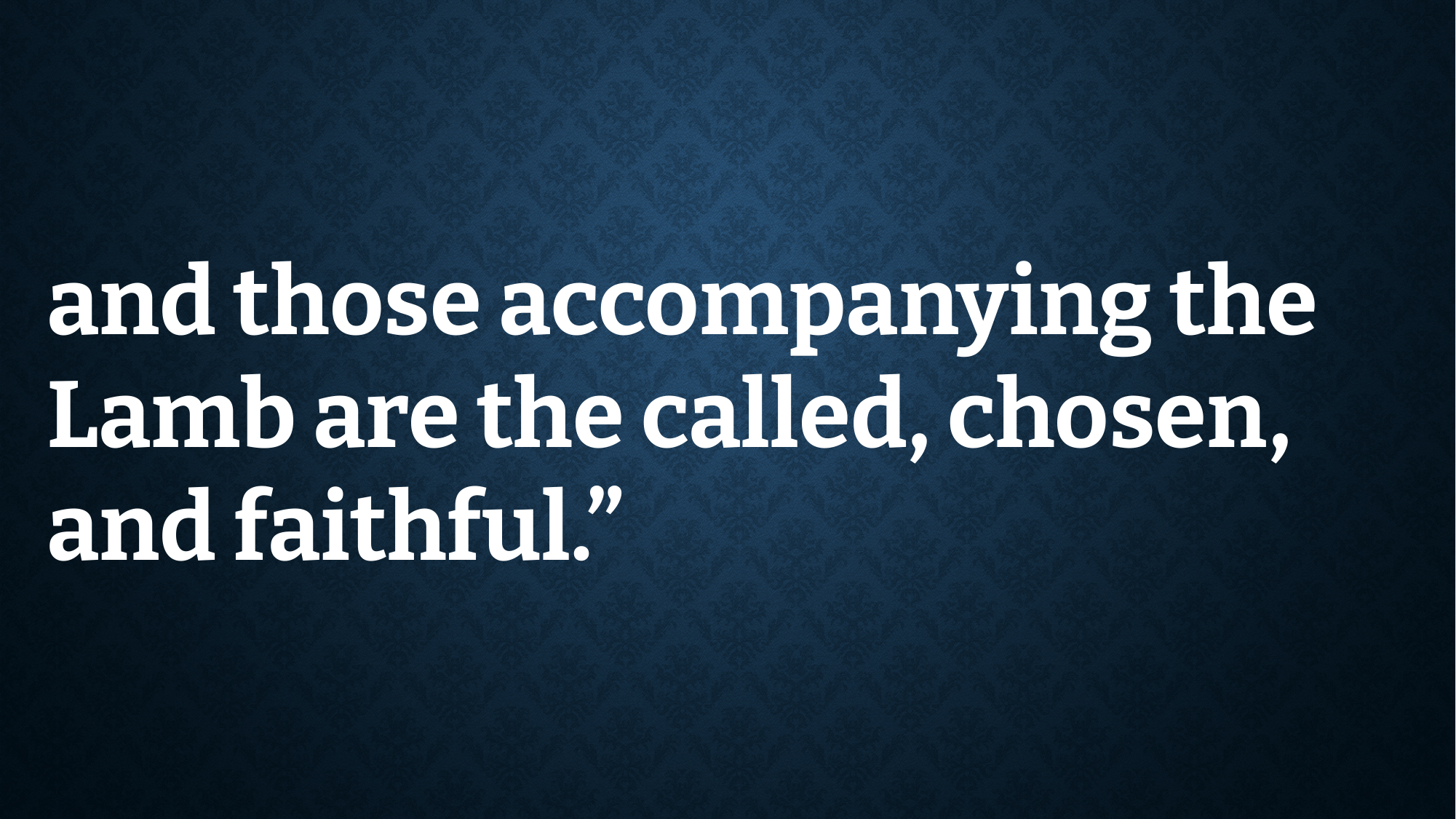

and those accompanying the Lamb are the called, chosen, and faithful.”